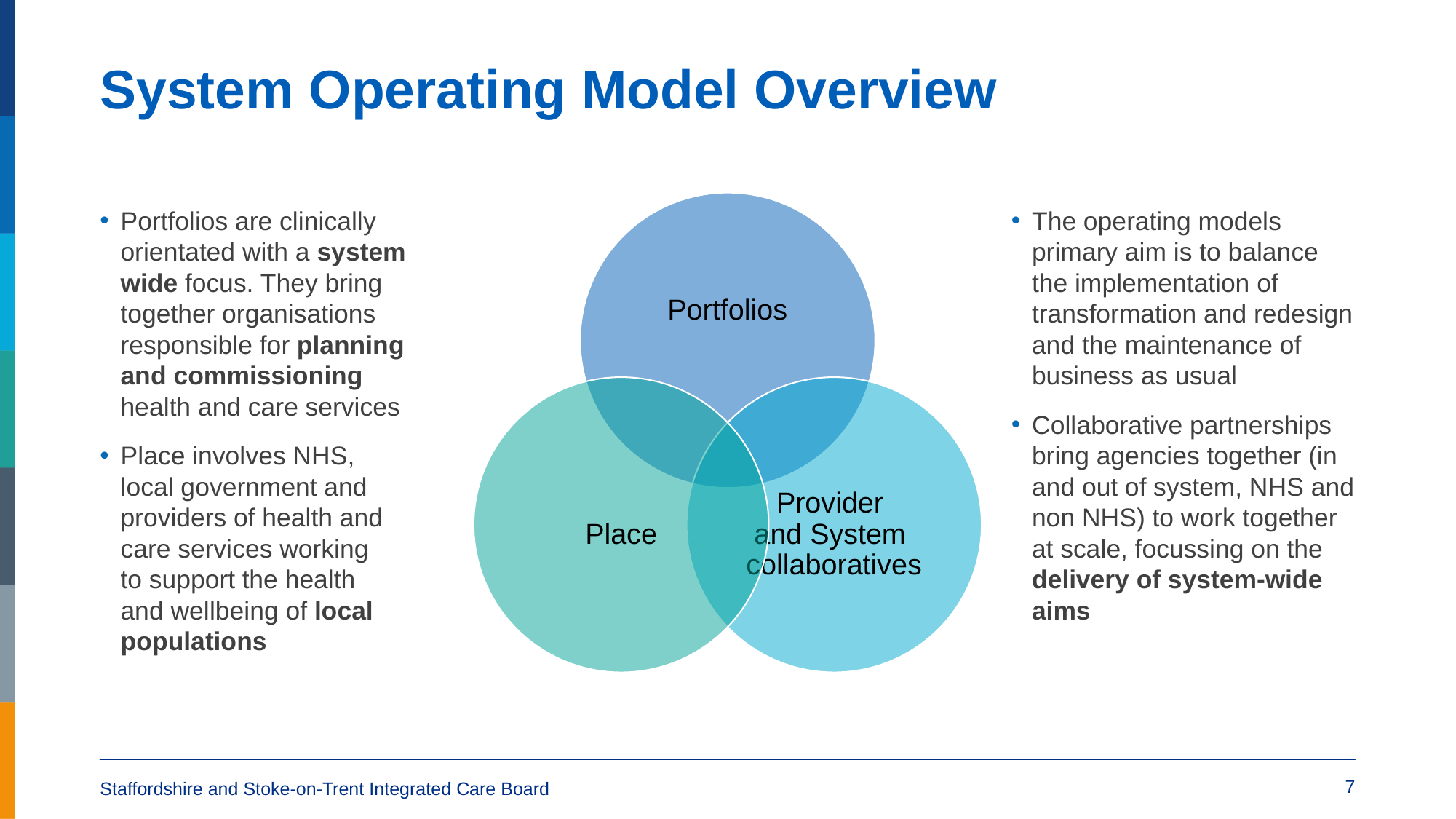

# System Operating Model Overview
Portfolios
Provider
and System  collaboratives
Place
Portfolios are clinically orientated with a system wide focus. They bring together organisations responsible for planning and commissioning health and care services
Place involves NHS,
local government and providers of health and
care services working
to support the health
and wellbeing of local populations
The operating models primary aim is to balance the implementation of transformation and redesign and the maintenance of business as usual
Collaborative partnerships bring agencies together (in and out of system, NHS and non NHS) to work together at scale, focussing on the delivery of system-wide aims
7
Staffordshire and Stoke-on-Trent Integrated Care Board